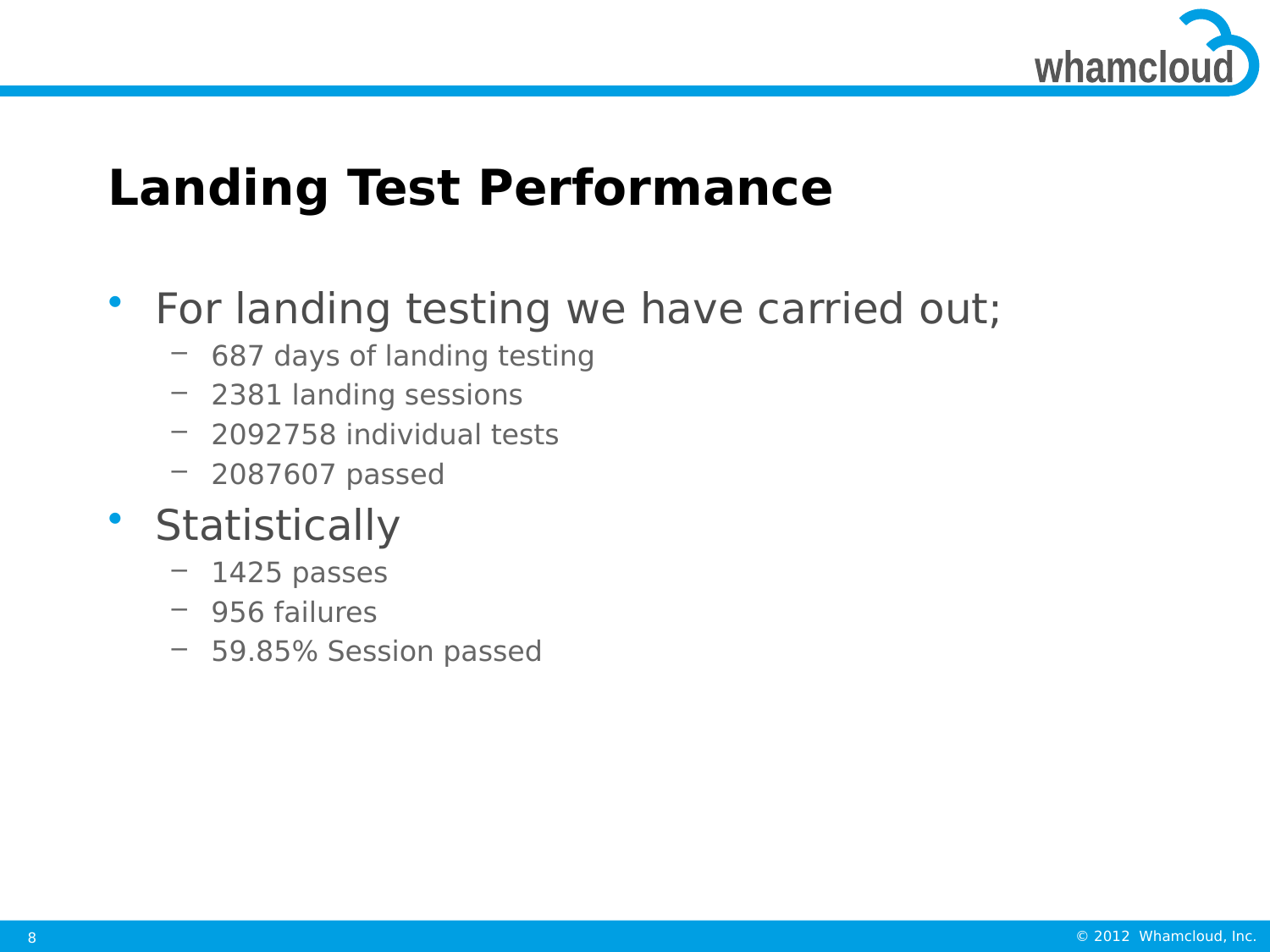

# Landing Test Performance
For landing testing we have carried out;
687 days of landing testing
2381 landing sessions
2092758 individual tests
2087607 passed
Statistically
1425 passes
956 failures
59.85% Session passed
8